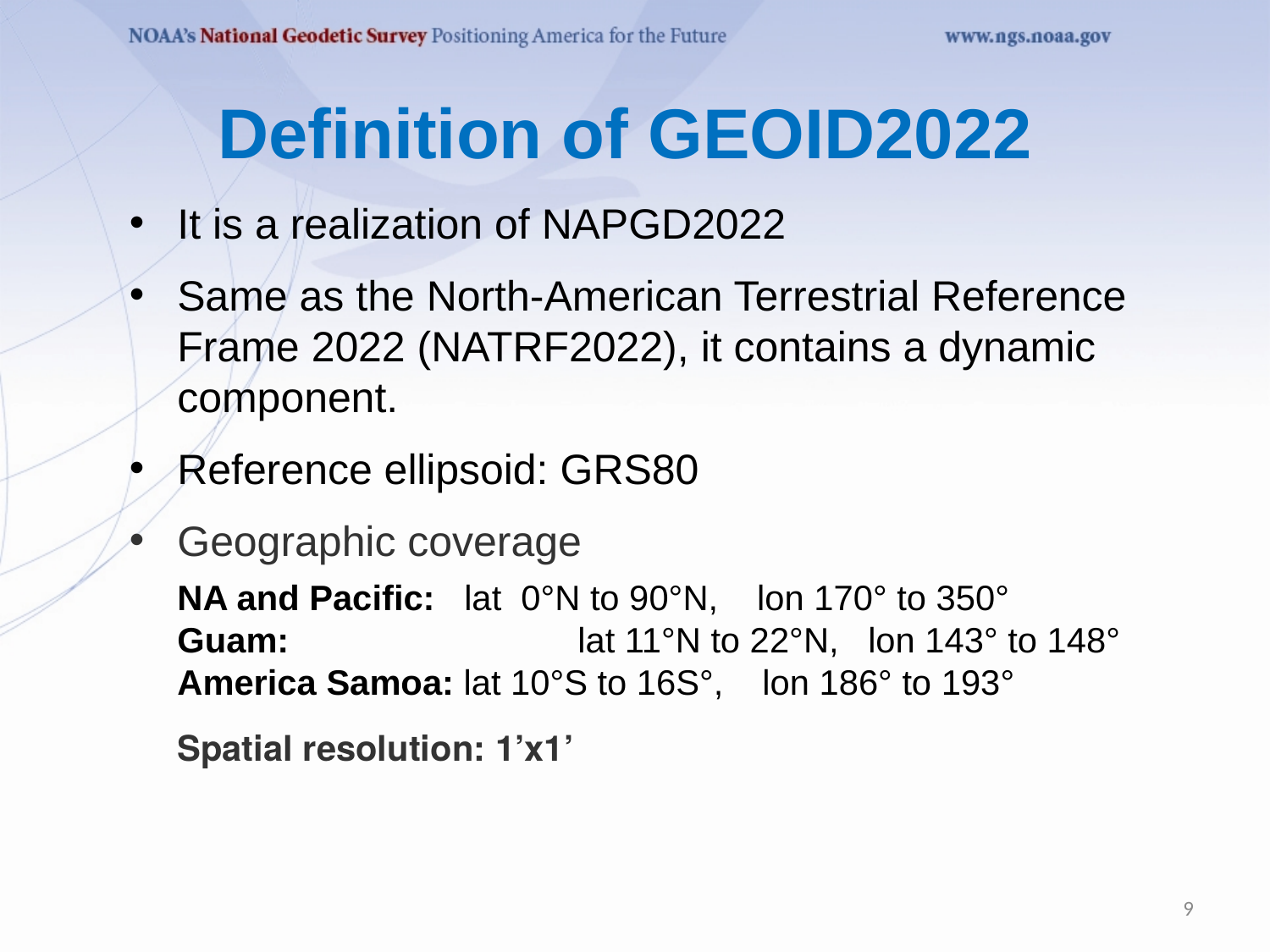

# Definition of GEOID2022
It is a realization of NAPGD2022
Same as the North-American Terrestrial Reference Frame 2022 (NATRF2022), it contains a dynamic component.
Reference ellipsoid: GRS80
Geographic coverage
	NA and Pacific:   lat  0°N to 90°N,    lon 170° to 350°
	Guam: 			  lat 11°N to 22°N,   lon 143° to 148°
	America Samoa: lat 10°S to 16S°,    lon 186° to 193°

	Spatial resolution: 1’x1’

9